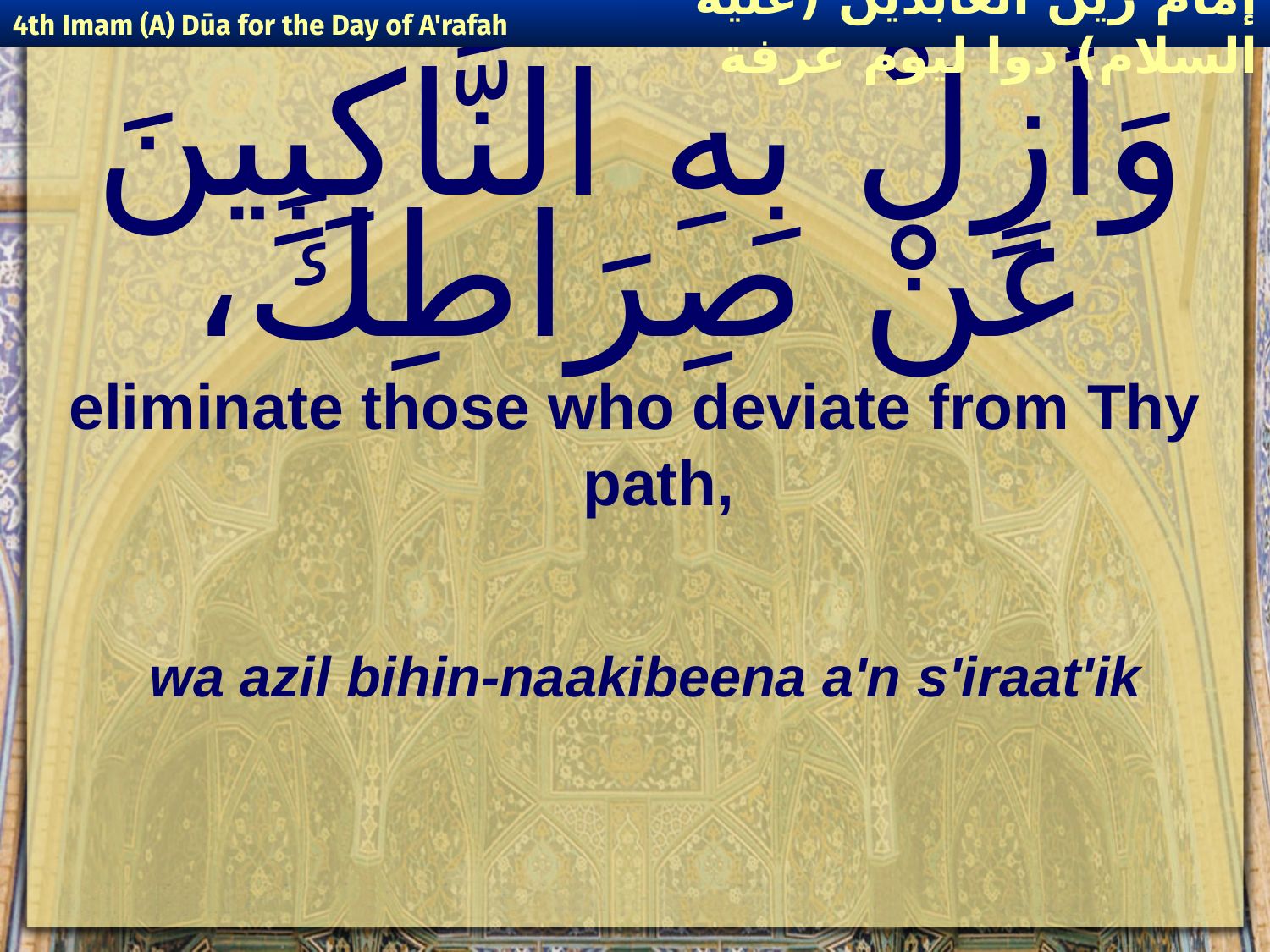

4th Imam (A) Dūa for the Day of A'rafah
إمام زين العابدين (عليه السلام) دوا ليوم عرفة
# وَأَزِلْ بِهِ النَّاكِبِينَ عَنْ صِرَاطِكَ،
eliminate those who deviate from Thy path,
wa azil bihin-naakibeena a'n s'iraat'ik